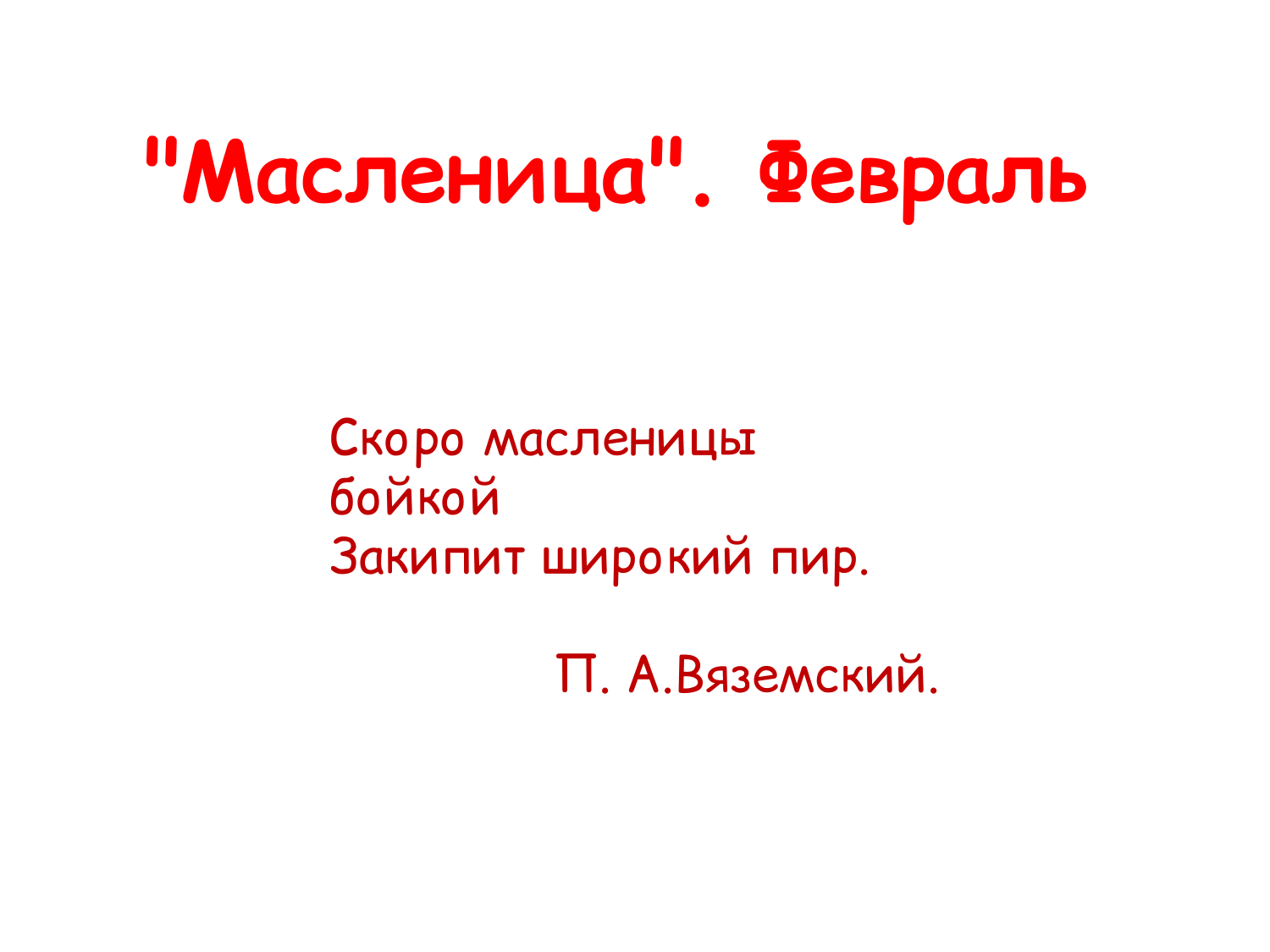

# "Масленица". Февраль
Скоро масленицы бойкой
Закипит широкий пир.
П. А.Вяземский.